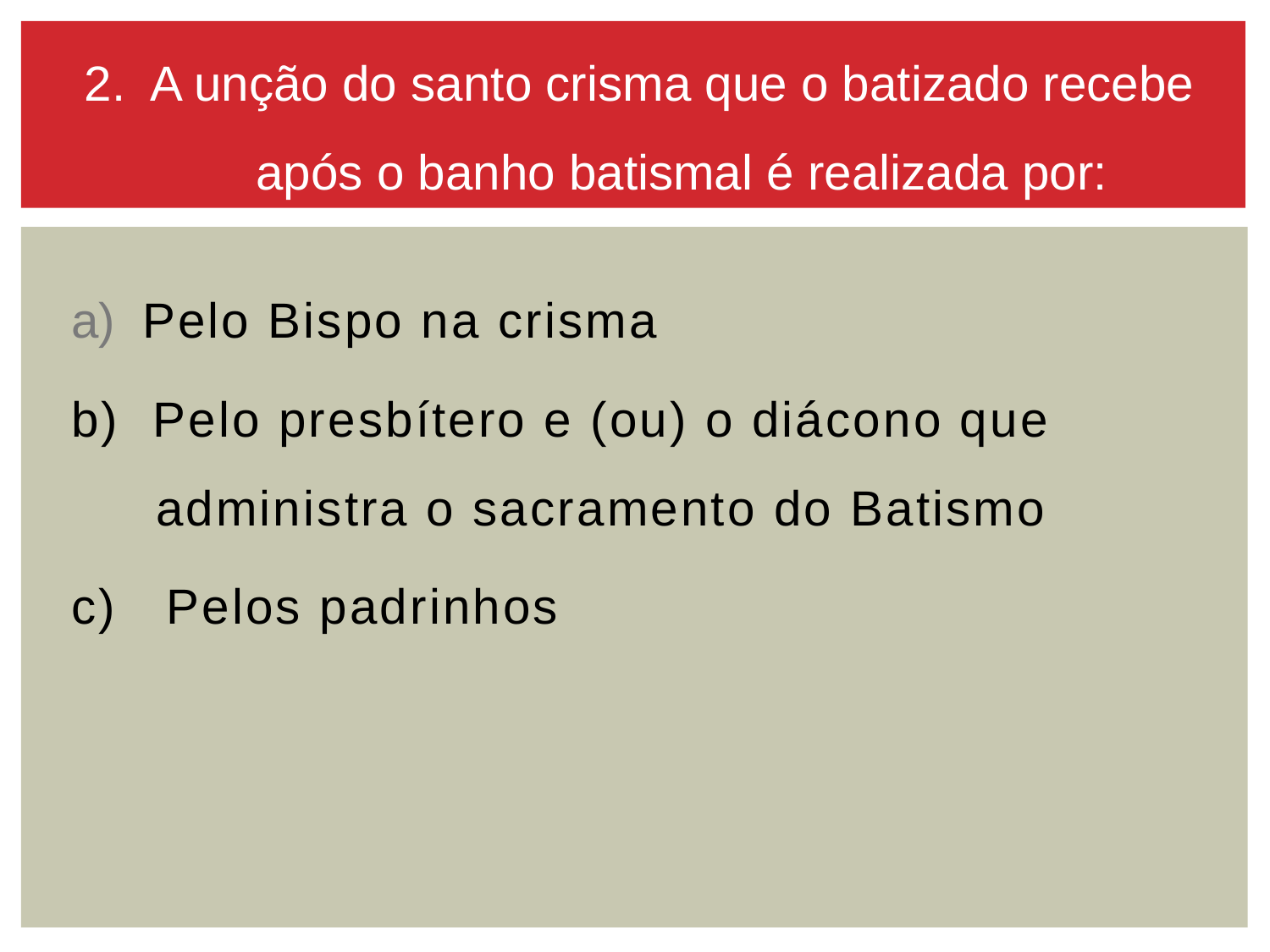

2.  A unção do santo crisma que o batizado recebe após o banho batismal é realizada por:
Pelo Bispo na crisma
b)  Pelo presbítero e (ou) o diácono que administra o sacramento do Batismo
c)   Pelos padrinhos